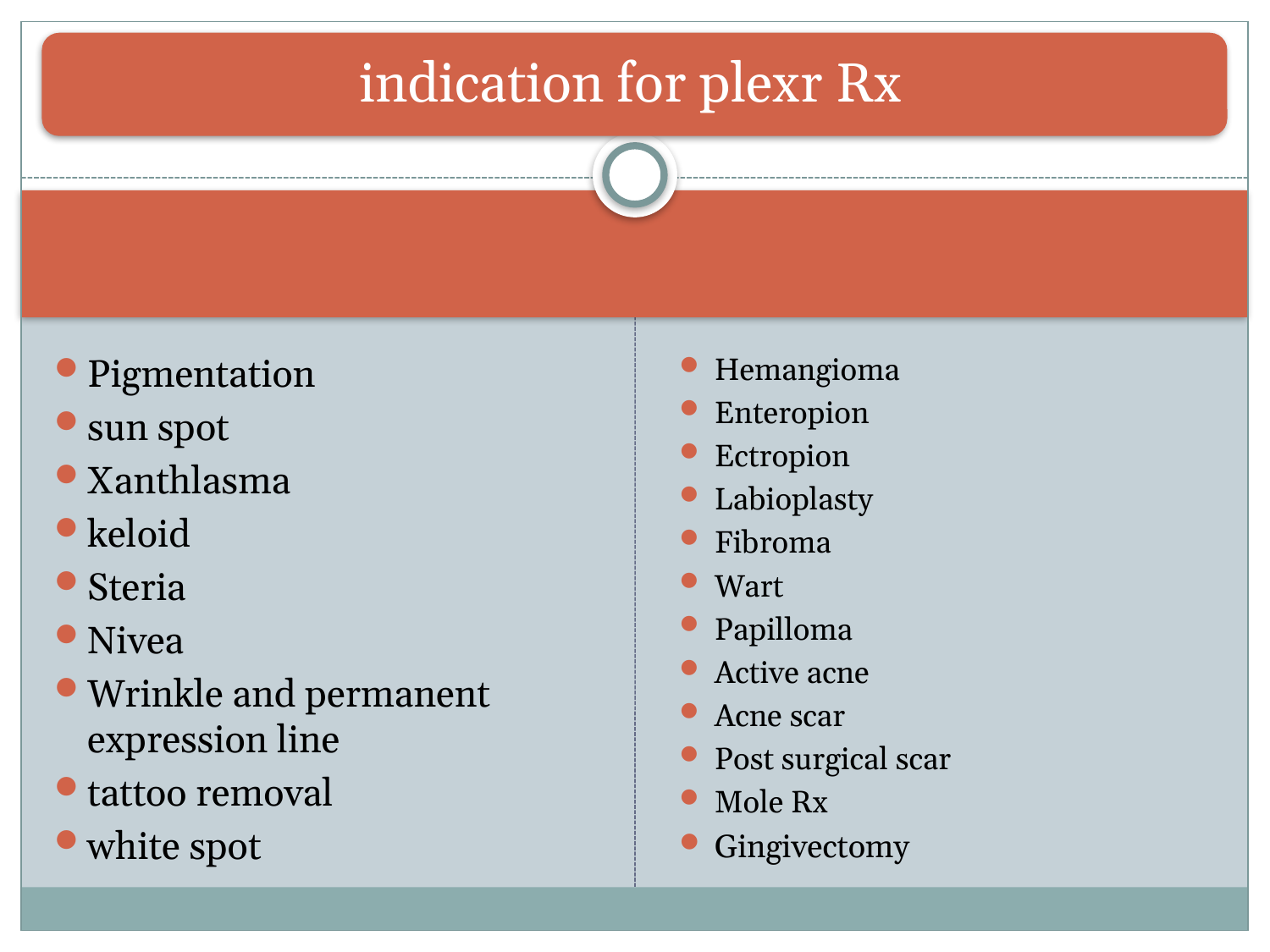

indication for plexr Rx

Pigmentation
sun spot
Xanthlasma
keloid
Steria
Nivea
Wrinkle and permanent expression line
tattoo removal
white spot
Hemangioma
Enteropion
Ectropion
Labioplasty
Fibroma
Wart
Papilloma
Active acne
Acne scar
Post surgical scar
Mole Rx
Gingivectomy